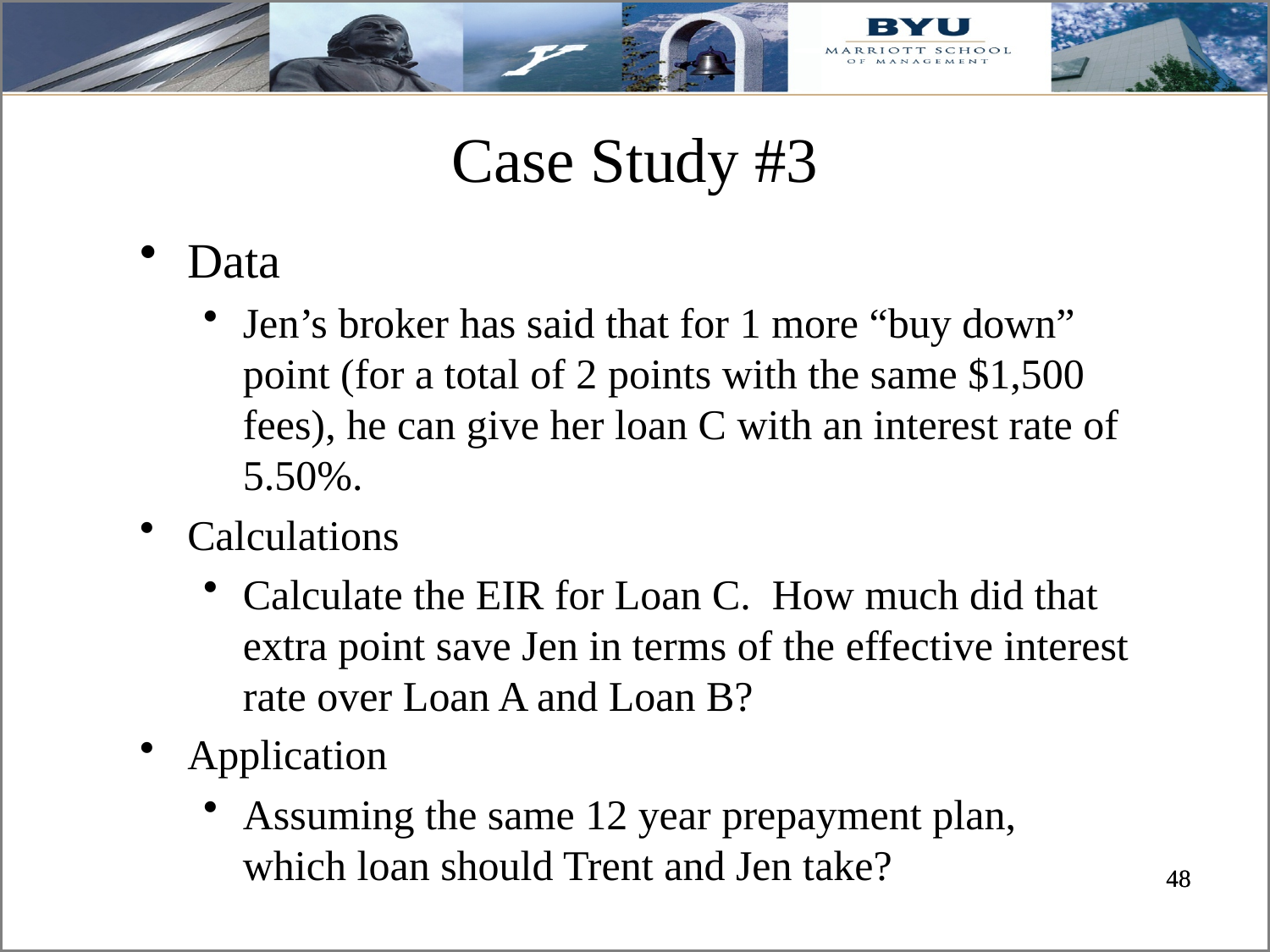

# Case Study #3
Data
Jen’s broker has said that for 1 more “buy down” point (for a total of 2 points with the same $1,500 fees), he can give her loan C with an interest rate of 5.50%.
Calculations
Calculate the EIR for Loan C.  How much did that extra point save Jen in terms of the effective interest rate over Loan A and Loan B?
Application
Assuming the same 12 year prepayment plan, which loan should Trent and Jen take?
48